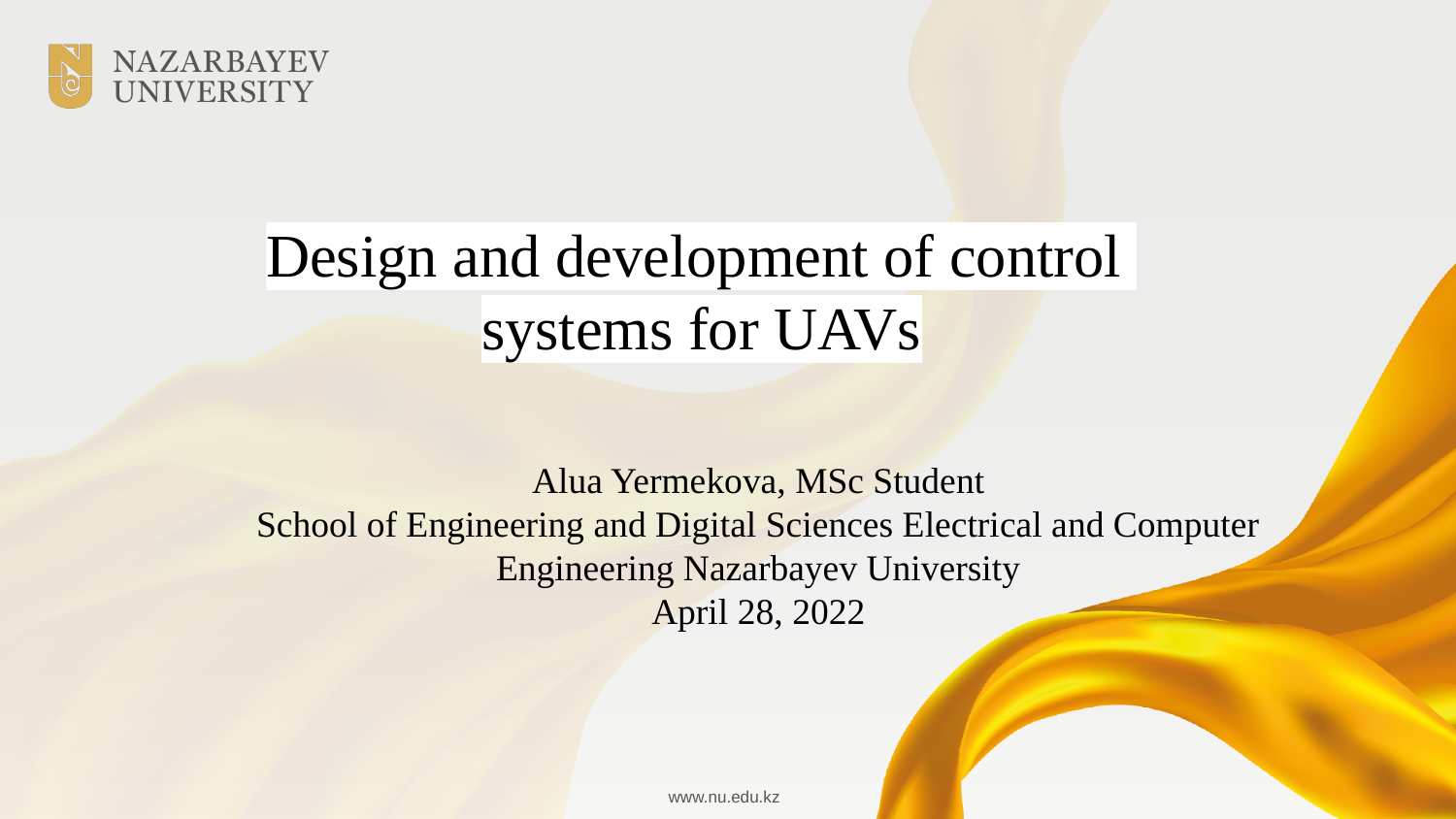

# Design and development of control
systems for UAVs

Alua Yermekova, MSc Student
School of Engineering and Digital Sciences Electrical and Computer Engineering Nazarbayev University
April 28, 2022